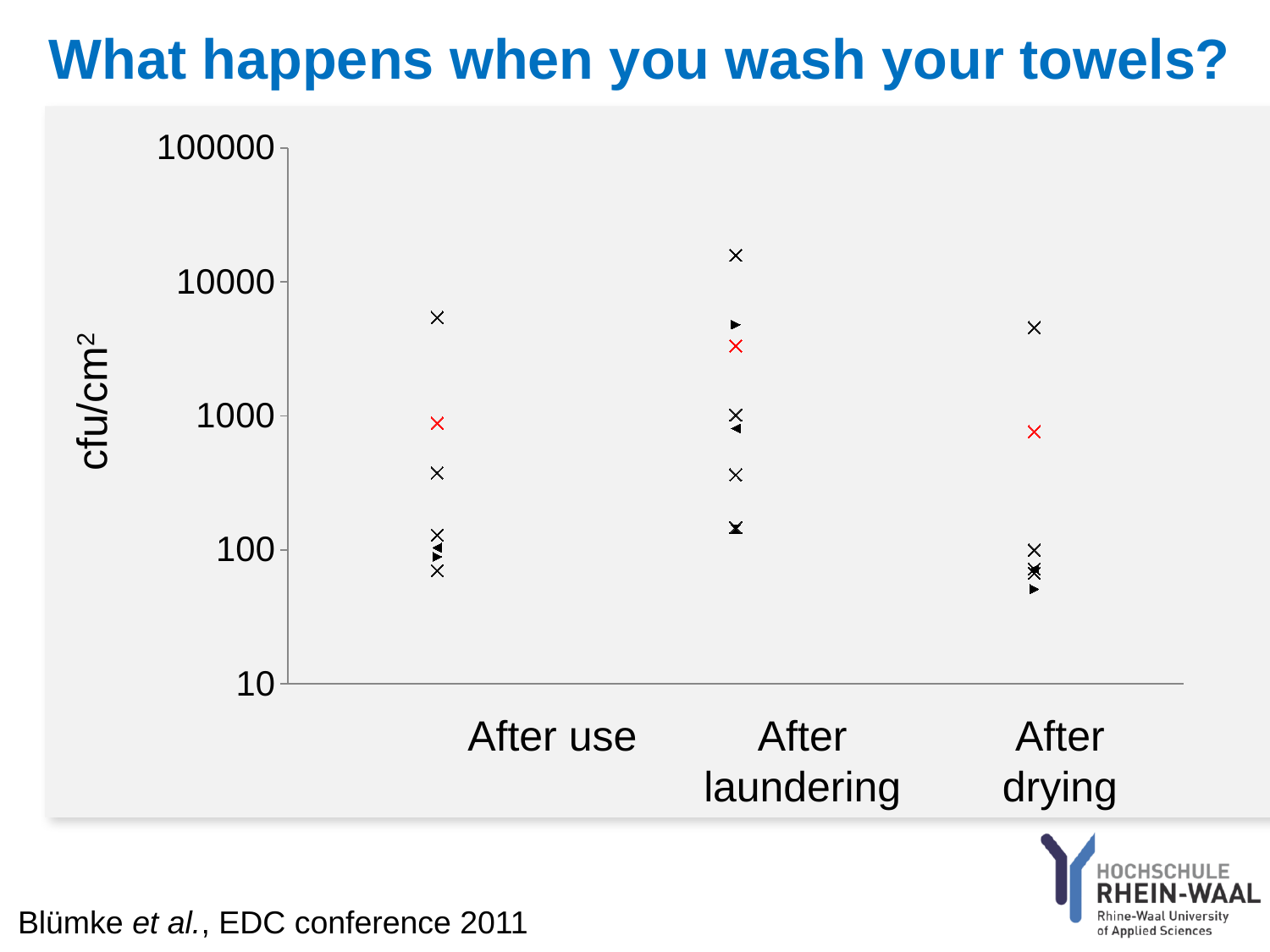

# What happens when you wash your towels?

### Chart

| Category |  |  |  |  |  |  |  |  |
|---|---|---|---|---|---|---|---|---|
cfu/cm2
After use
After laundering
After drying
Blümke et al., EDC conference 2011